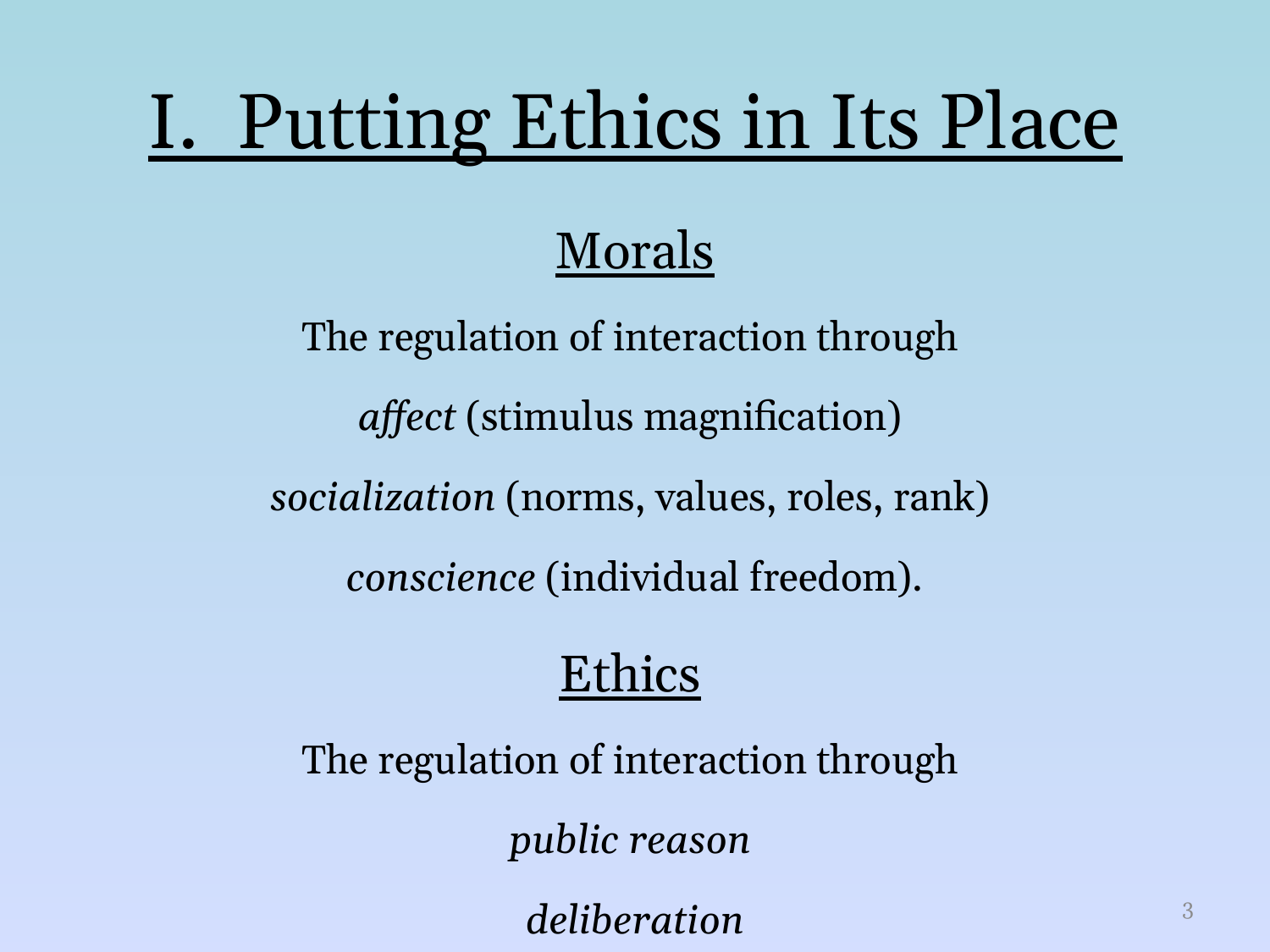

# I.  Putting Ethics in Its Place
Morals
The regulation of interaction through
affect (stimulus magnification)
socialization (norms, values, roles, rank)
conscience (individual freedom).
Ethics
The regulation of interaction through
public reason
deliberation

3